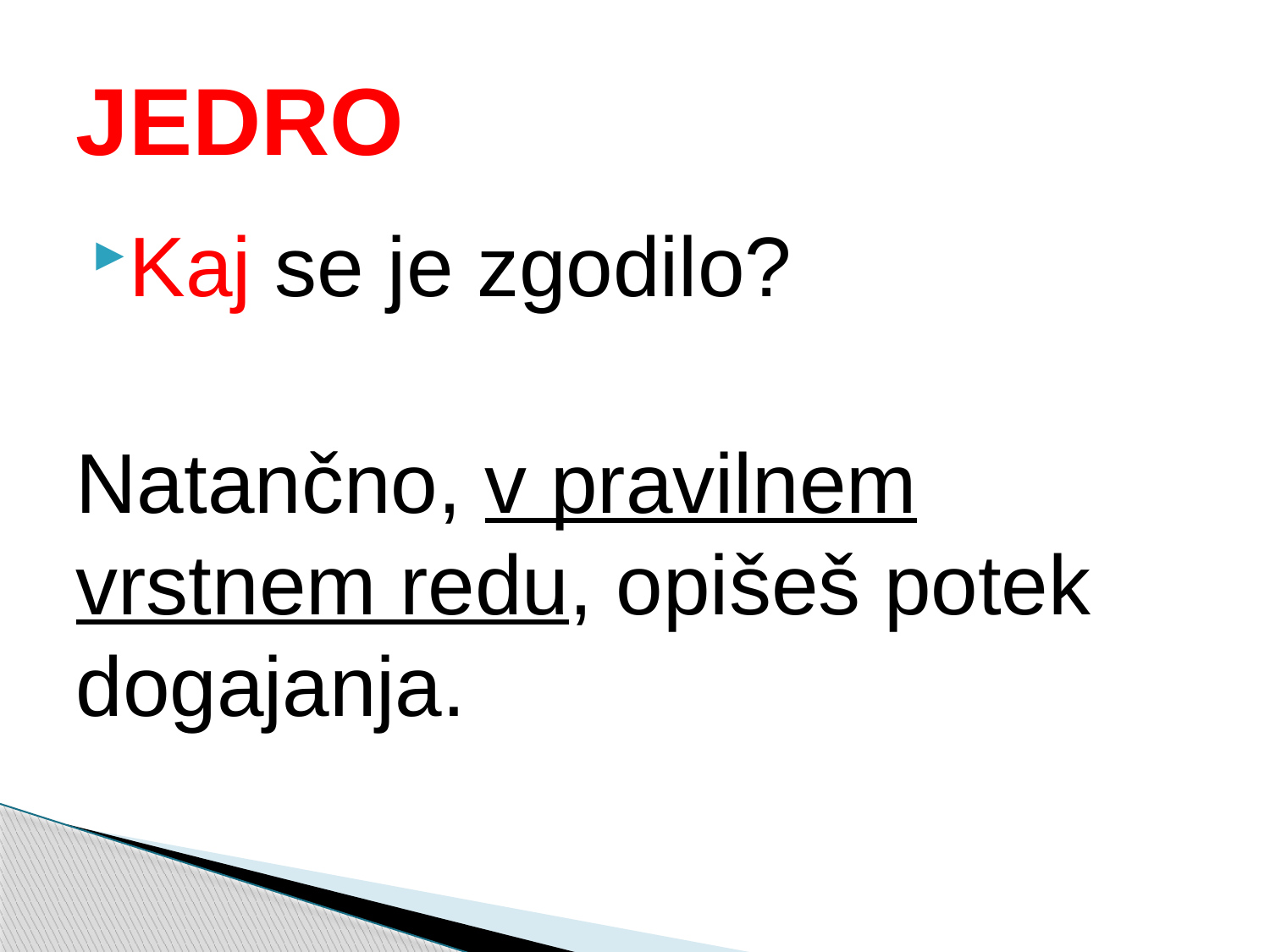

# JEDRO
Kaj se je zgodilo?

Natančno, v pravilnem vrstnem redu, opišeš potek dogajanja.